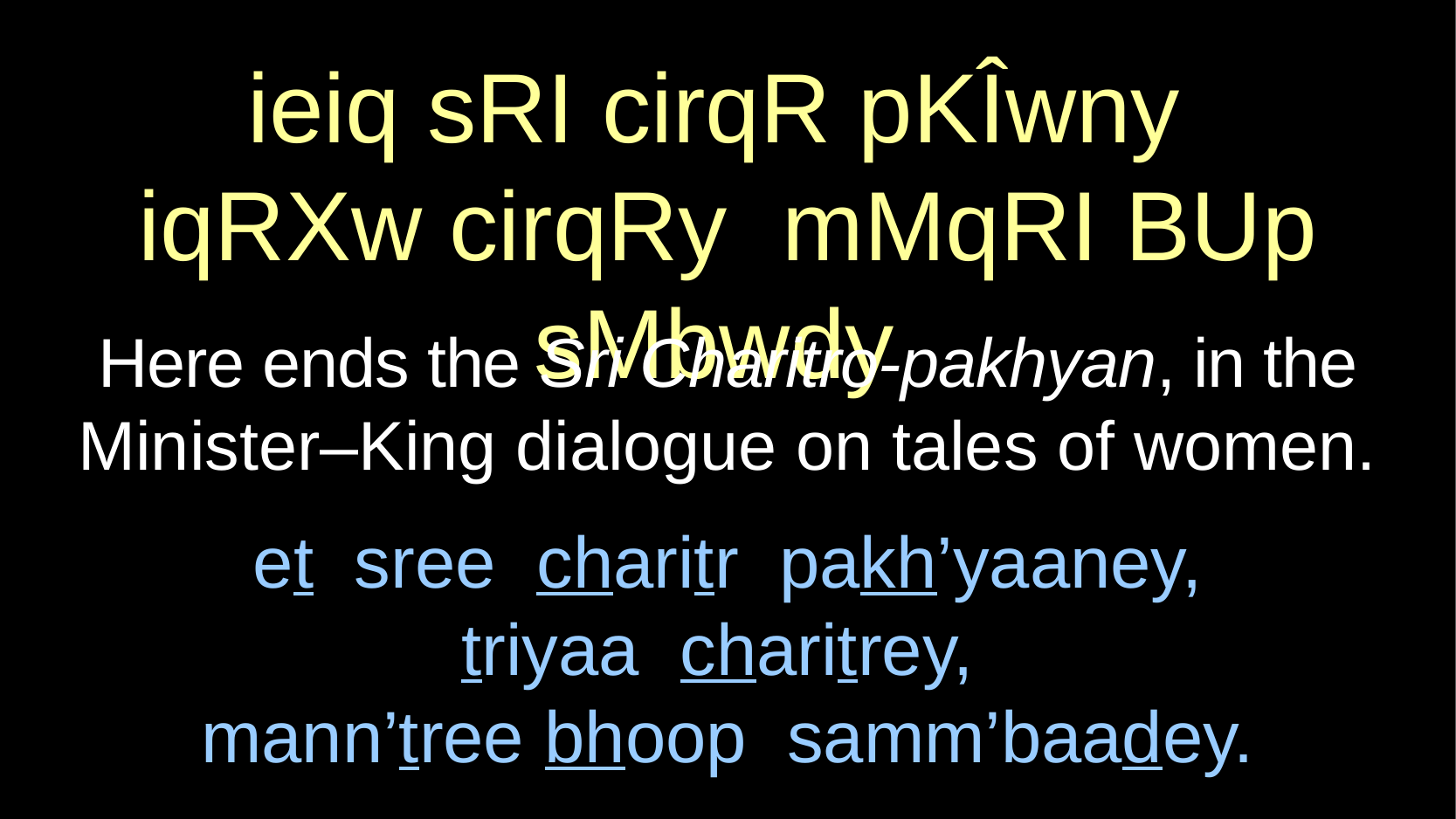

ieiq sRI cirqR pKÎwny
iqRXw cirqRy  mMqRI BUp sMbwdy
Here ends the Sri Charitro-pakhyan, in the Minister–King dialogue on tales of women.
et  sree  charitr  pakh’yaaney,
triyaa  charitrey,
mann’tree bhoop  samm’baadey.